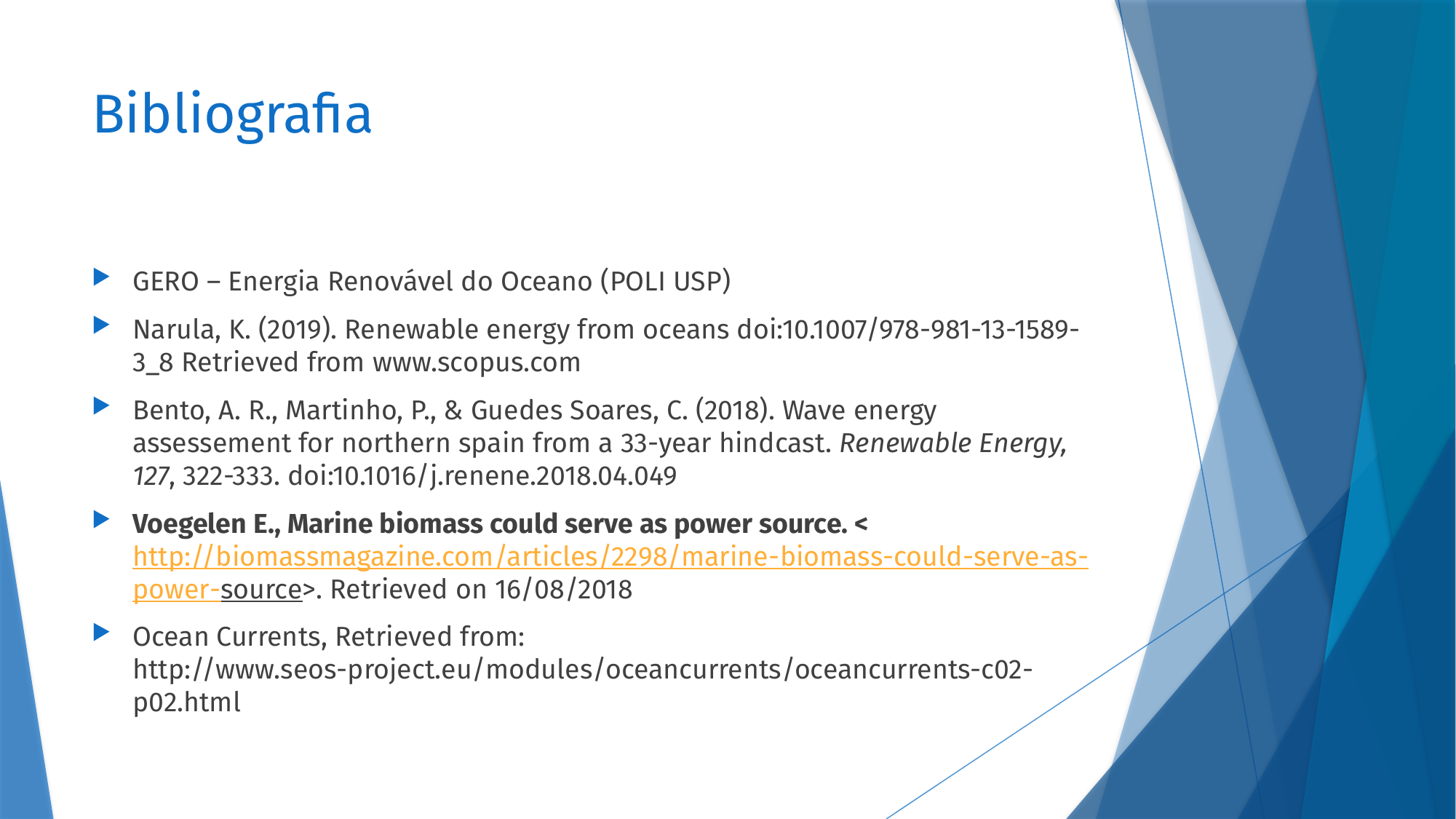

# Bibliografia
GERO – Energia Renovável do Oceano (POLI USP)
Narula, K. (2019). Renewable energy from oceans doi:10.1007/978-981-13-1589-3_8 Retrieved from www.scopus.com
Bento, A. R., Martinho, P., & Guedes Soares, C. (2018). Wave energy assessement for northern spain from a 33-year hindcast. Renewable Energy, 127, 322-333. doi:10.1016/j.renene.2018.04.049
Voegelen E., Marine biomass could serve as power source. <http://biomassmagazine.com/articles/2298/marine-biomass-could-serve-as-power-source>. Retrieved on 16/08/2018
Ocean Currents, Retrieved from: http://www.seos-project.eu/modules/oceancurrents/oceancurrents-c02-p02.html